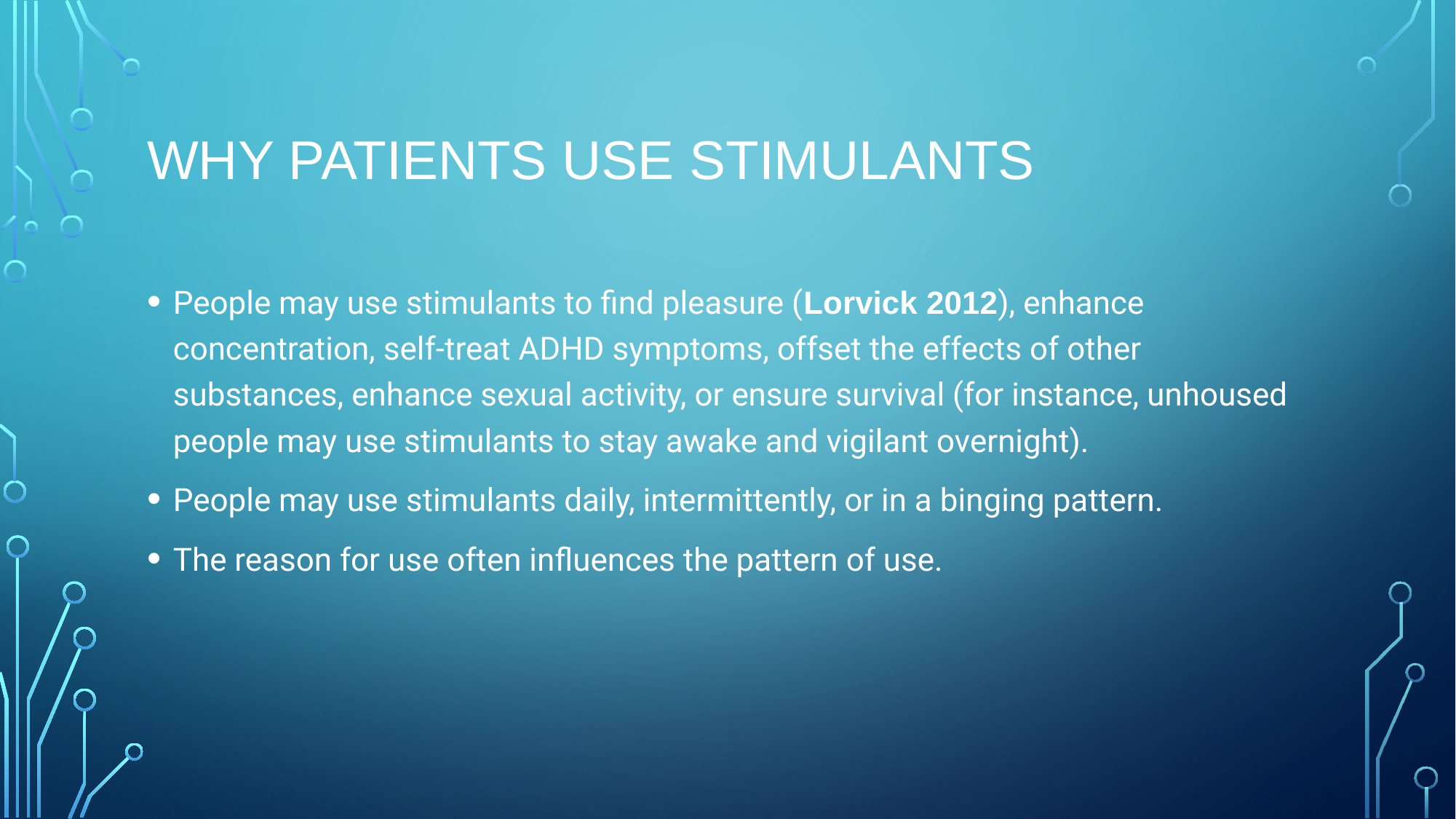

# Why patients use stimulants
People may use stimulants to find pleasure (Lorvick 2012), enhance concentration, self-treat ADHD symptoms, offset the effects of other substances, enhance sexual activity, or ensure survival (for instance, unhoused people may use stimulants to stay awake and vigilant overnight).
People may use stimulants daily, intermittently, or in a binging pattern.
The reason for use often influences the pattern of use.